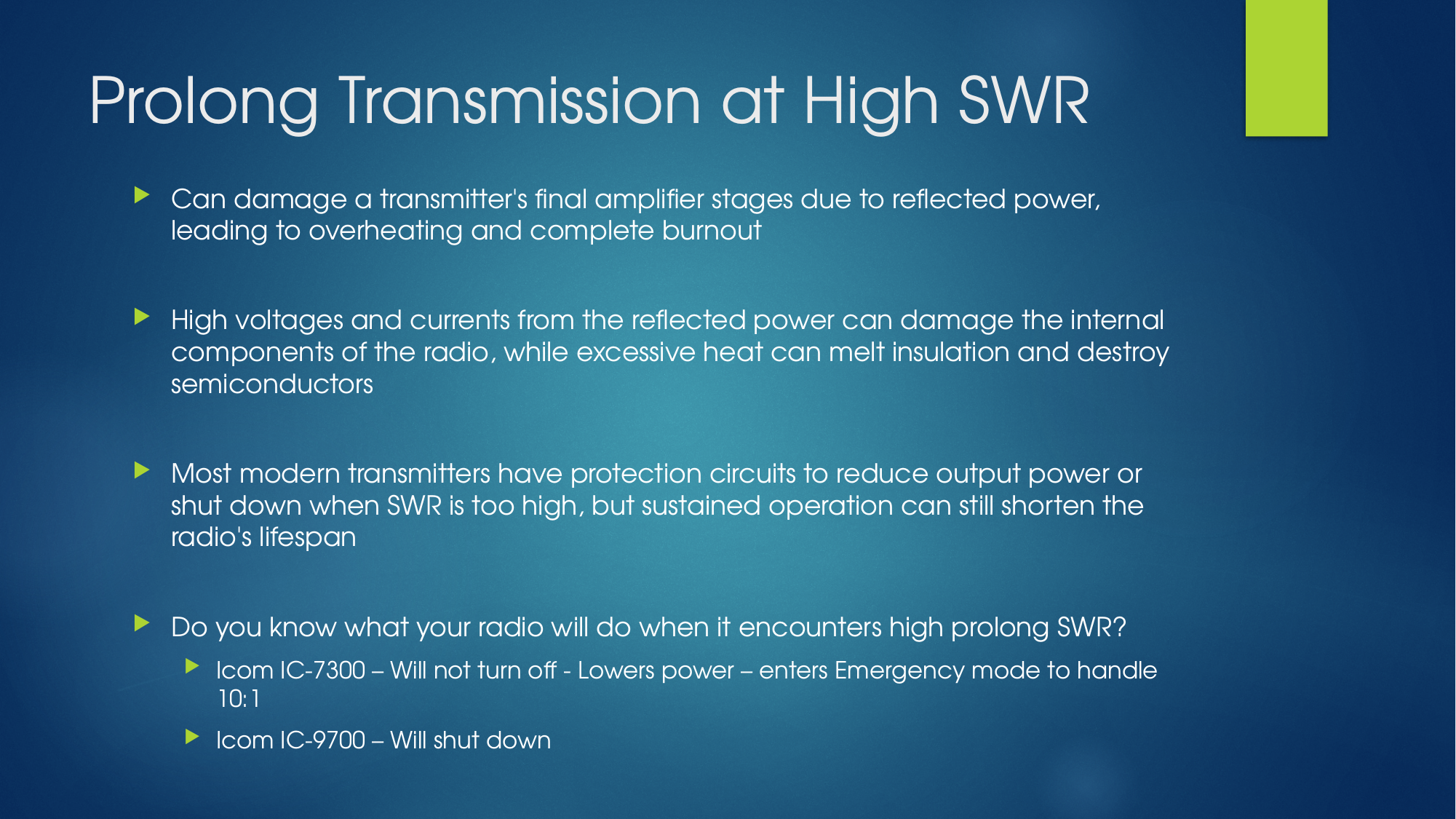

# Prolong Transmission at High SWR
Can damage a transmitter's final amplifier stages due to reflected power, leading to overheating and complete burnout

High voltages and currents from the reflected power can damage the internal components of the radio, while excessive heat can melt insulation and destroy semiconductors

Most modern transmitters have protection circuits to reduce output power or shut down when SWR is too high, but sustained operation can still shorten the radio's lifespan

Do you know what your radio will do when it encounters high prolong SWR?
Icom IC-7300 – Will not turn off - Lowers power – enters Emergency mode to handle 10:1
Icom IC-9700 – Will shut down